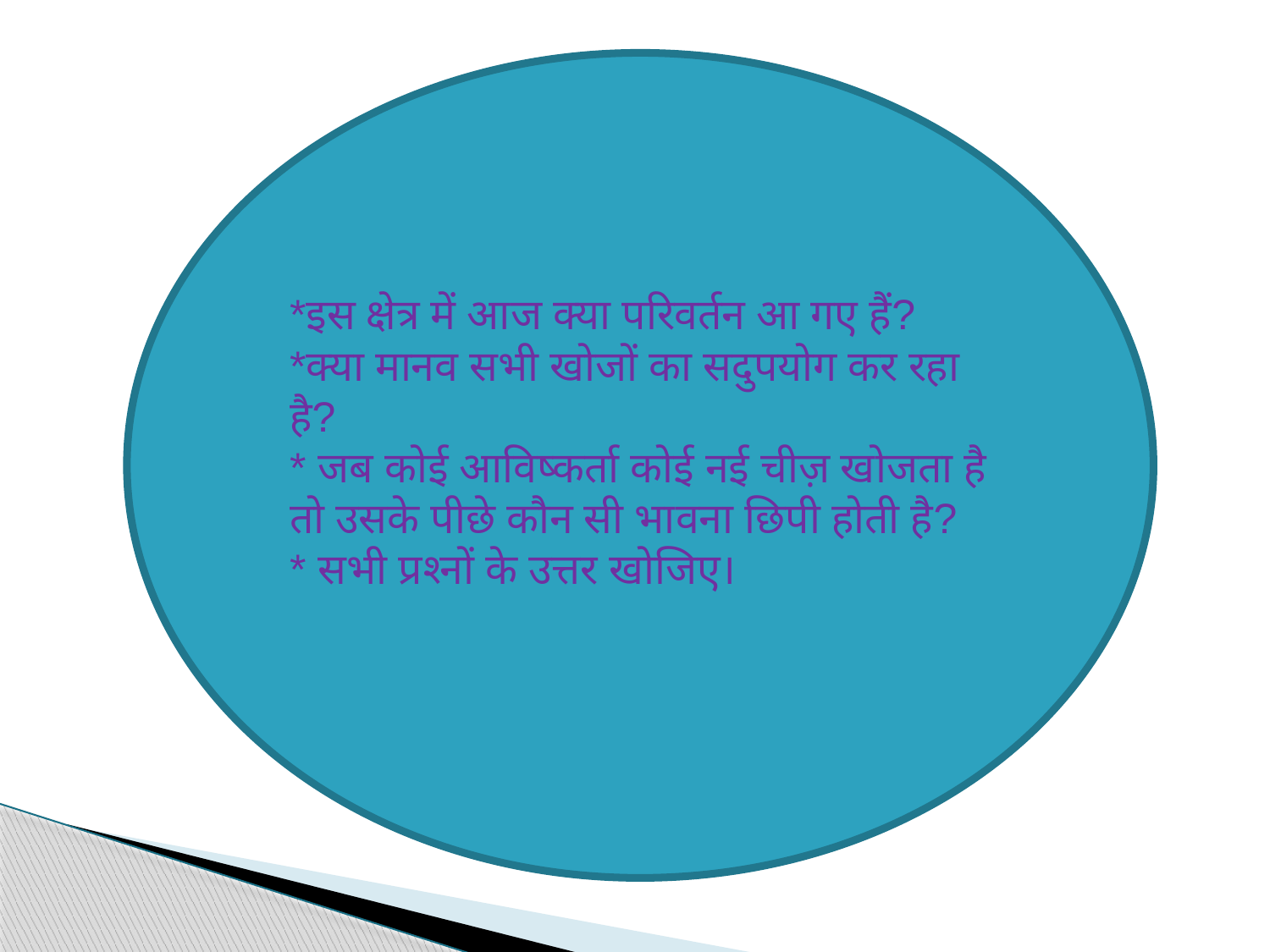

*इस क्षेत्र में आज क्या परिवर्तन आ गए हैं?
*क्या मानव सभी खोजों का सदुपयोग कर रहा है?
* जब कोई आविष्कर्ता कोई नई चीज़ खोजता है तो उसके पीछे कौन सी भावना छिपी होती है?
* सभी प्रश्‍नों के उत्तर खोजिए।